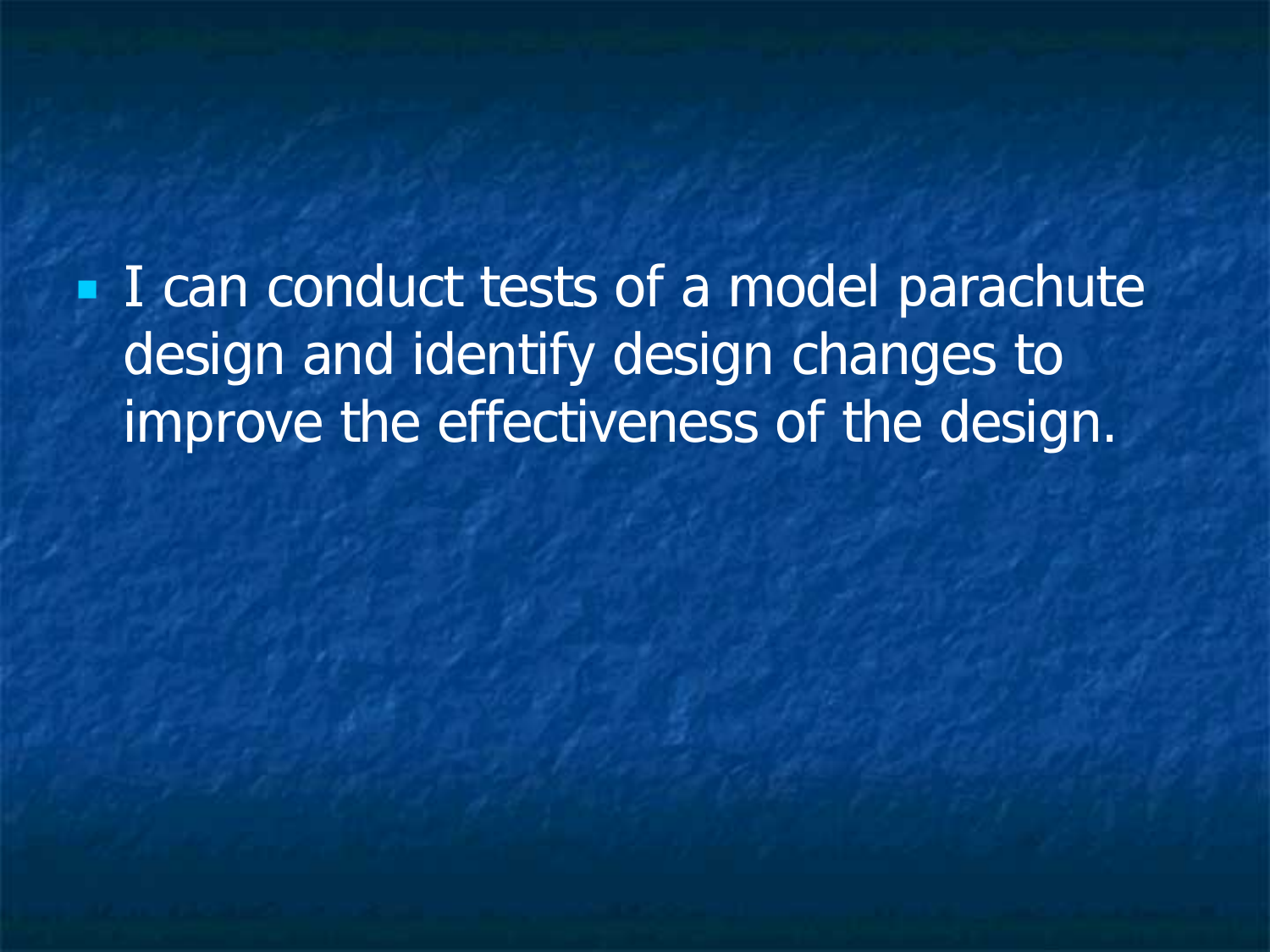

I can conduct tests of a model parachute design and identify design changes to improve the effectiveness of the design.